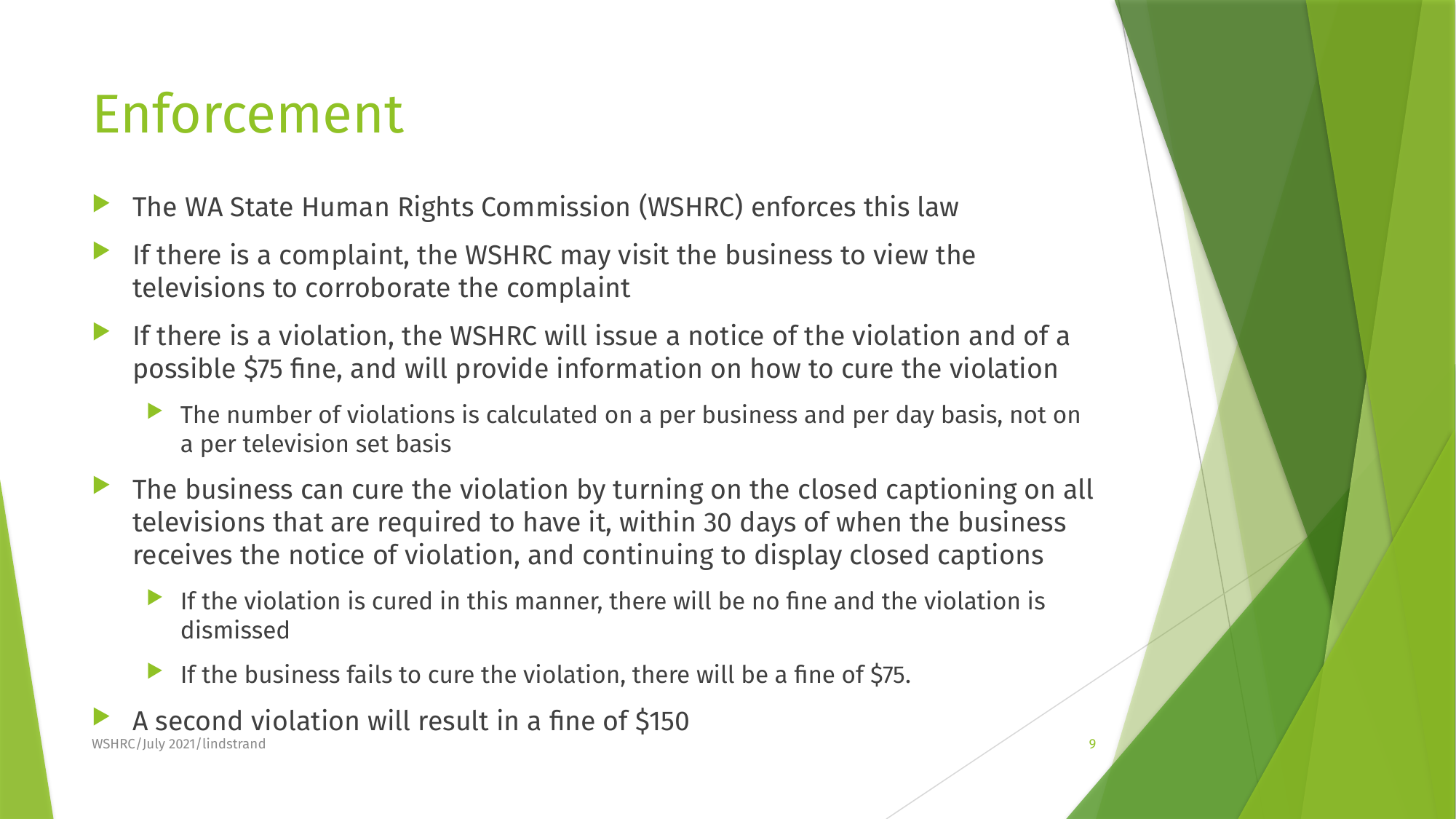

# Enforcement
The WA State Human Rights Commission (WSHRC) enforces this law
If there is a complaint, the WSHRC may visit the business to view the televisions to corroborate the complaint
If there is a violation, the WSHRC will issue a notice of the violation and of a possible $75 fine, and will provide information on how to cure the violation
The number of violations is calculated on a per business and per day basis, not on a per television set basis
The business can cure the violation by turning on the closed captioning on all televisions that are required to have it, within 30 days of when the business receives the notice of violation, and continuing to display closed captions
If the violation is cured in this manner, there will be no fine and the violation is dismissed
If the business fails to cure the violation, there will be a fine of $75.
A second violation will result in a fine of $150

WSHRC/July 2021/lindstrand
9